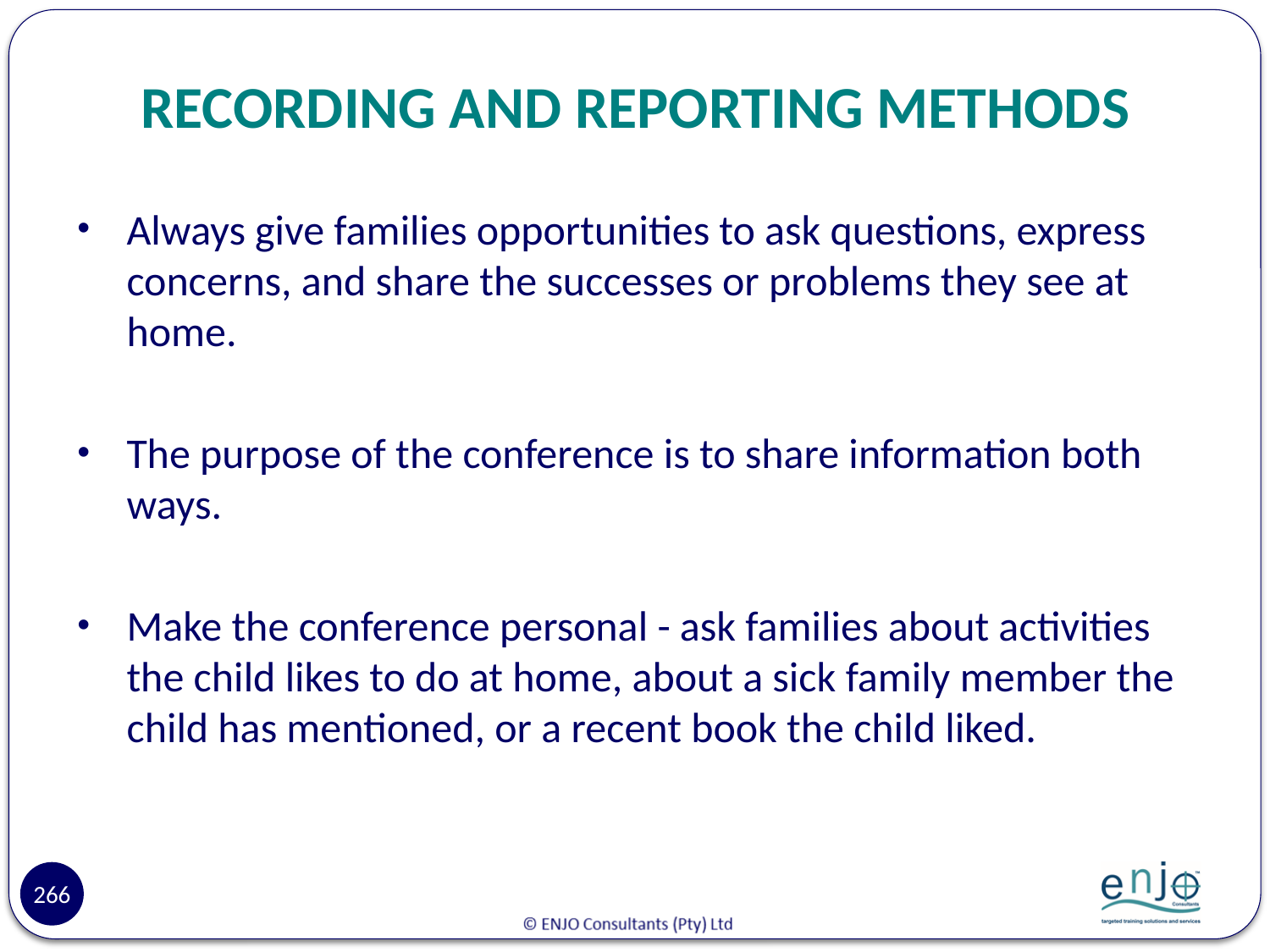

# RECORDING AND REPORTING METHODS
Always give families opportunities to ask questions, express concerns, and share the successes or problems they see at home.

The purpose of the conference is to share information both ways.

Make the conference personal - ask families about activities the child likes to do at home, about a sick family member the child has mentioned, or a recent book the child liked.

266